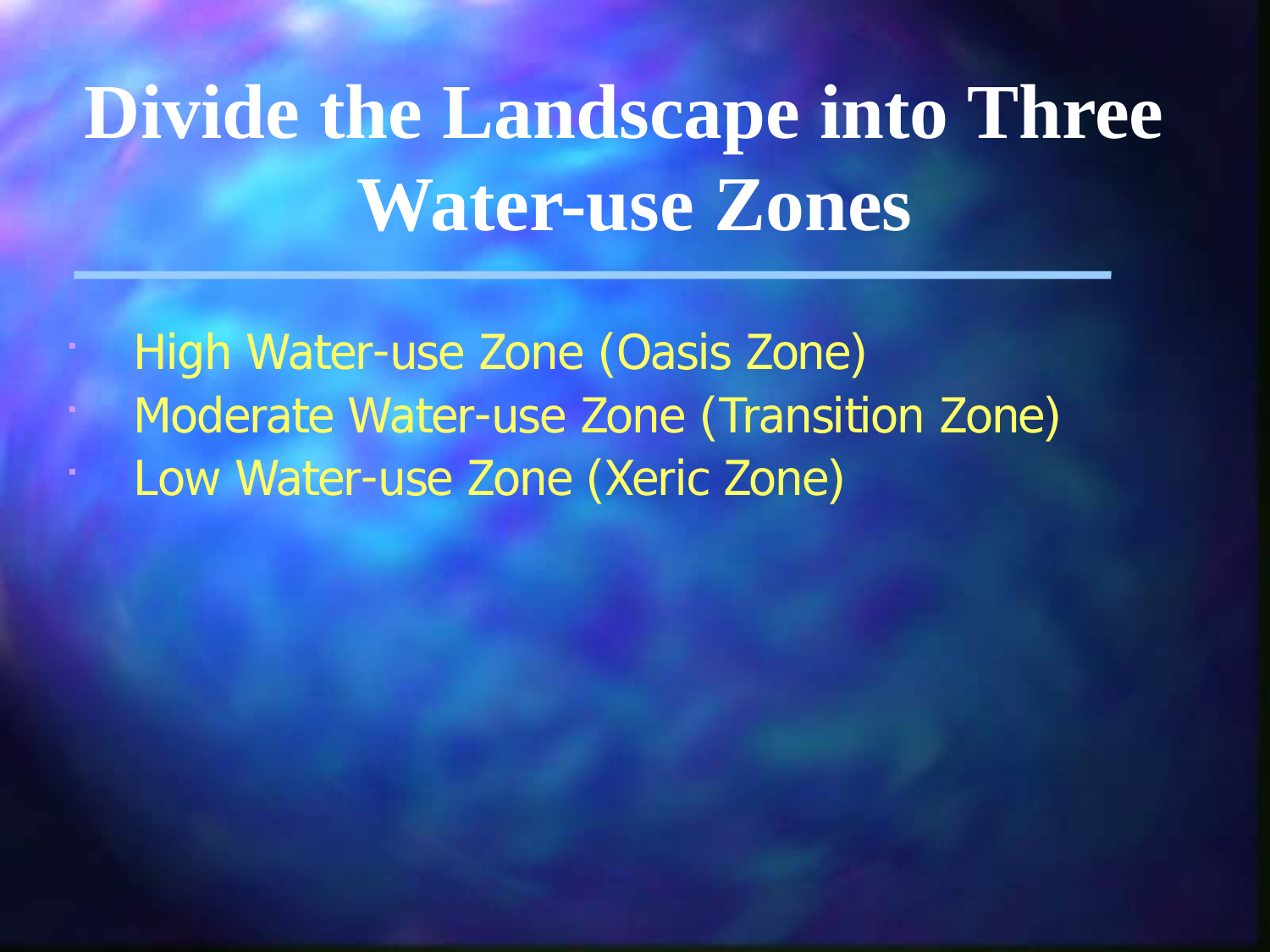

Divide the Landscape into Three
Water-use Zones

  High Water-use Zone (Oasis Zone)
  Moderate Water-use Zone (Transition Zone)
  Low Water-use Zone (Xeric Zone)